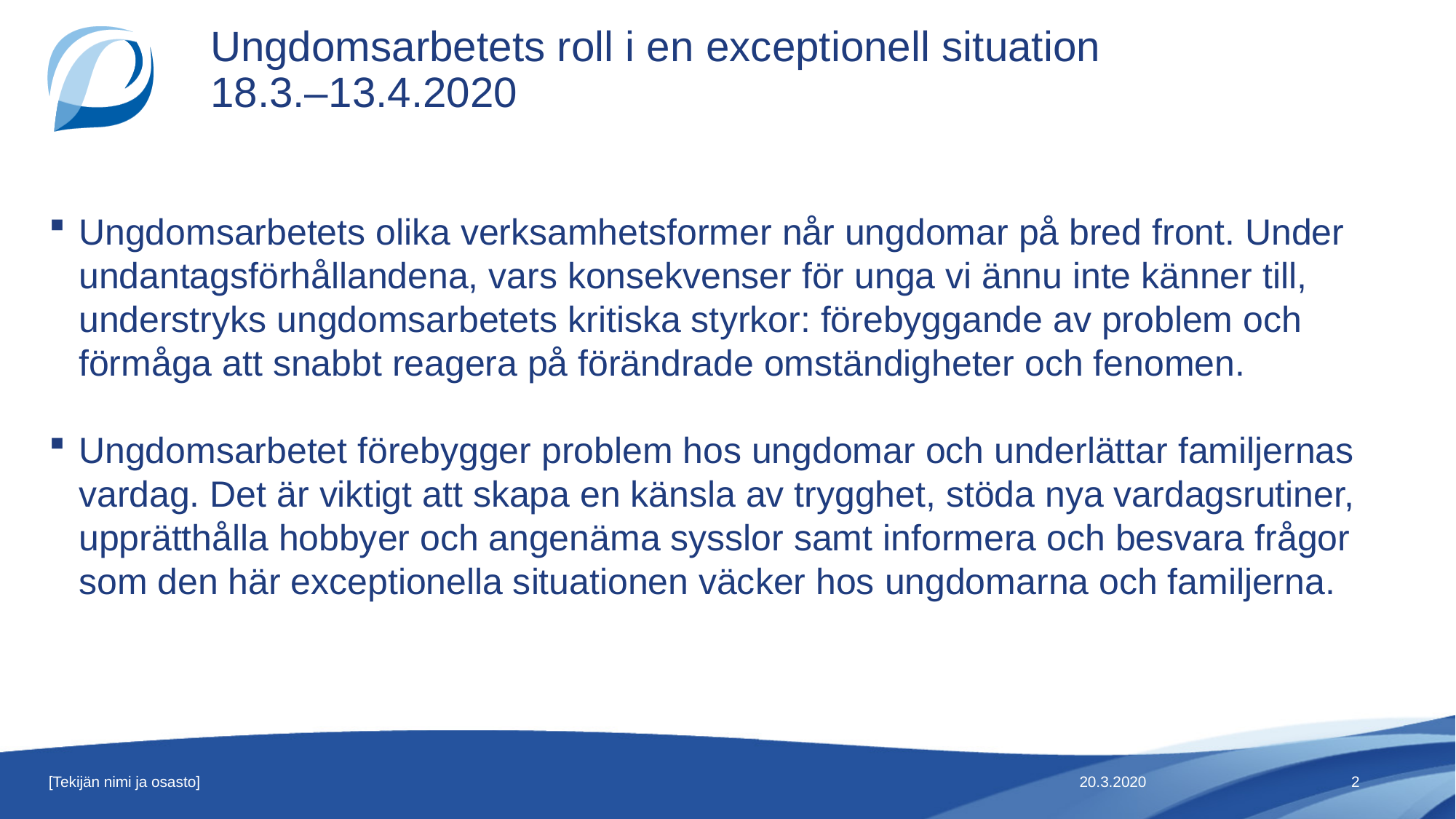

# Ungdomsarbetets roll i en exceptionell situation  18.3.–13.4.2020

Ungdomsarbetets olika verksamhetsformer når ungdomar på bred front. Under undantagsförhållandena, vars konsekvenser för unga vi ännu inte känner till, understryks ungdomsarbetets kritiska styrkor: förebyggande av problem och förmåga att snabbt reagera på förändrade omständigheter och fenomen.

Ungdomsarbetet förebygger problem hos ungdomar och underlättar familjernas vardag. Det är viktigt att skapa en känsla av trygghet, stöda nya vardagsrutiner, upprätthålla hobbyer och angenäma sysslor samt informera och besvara frågor som den här exceptionella situationen väcker hos ungdomarna och familjerna.

[Tekijän nimi ja osasto]
20.3.2020
2